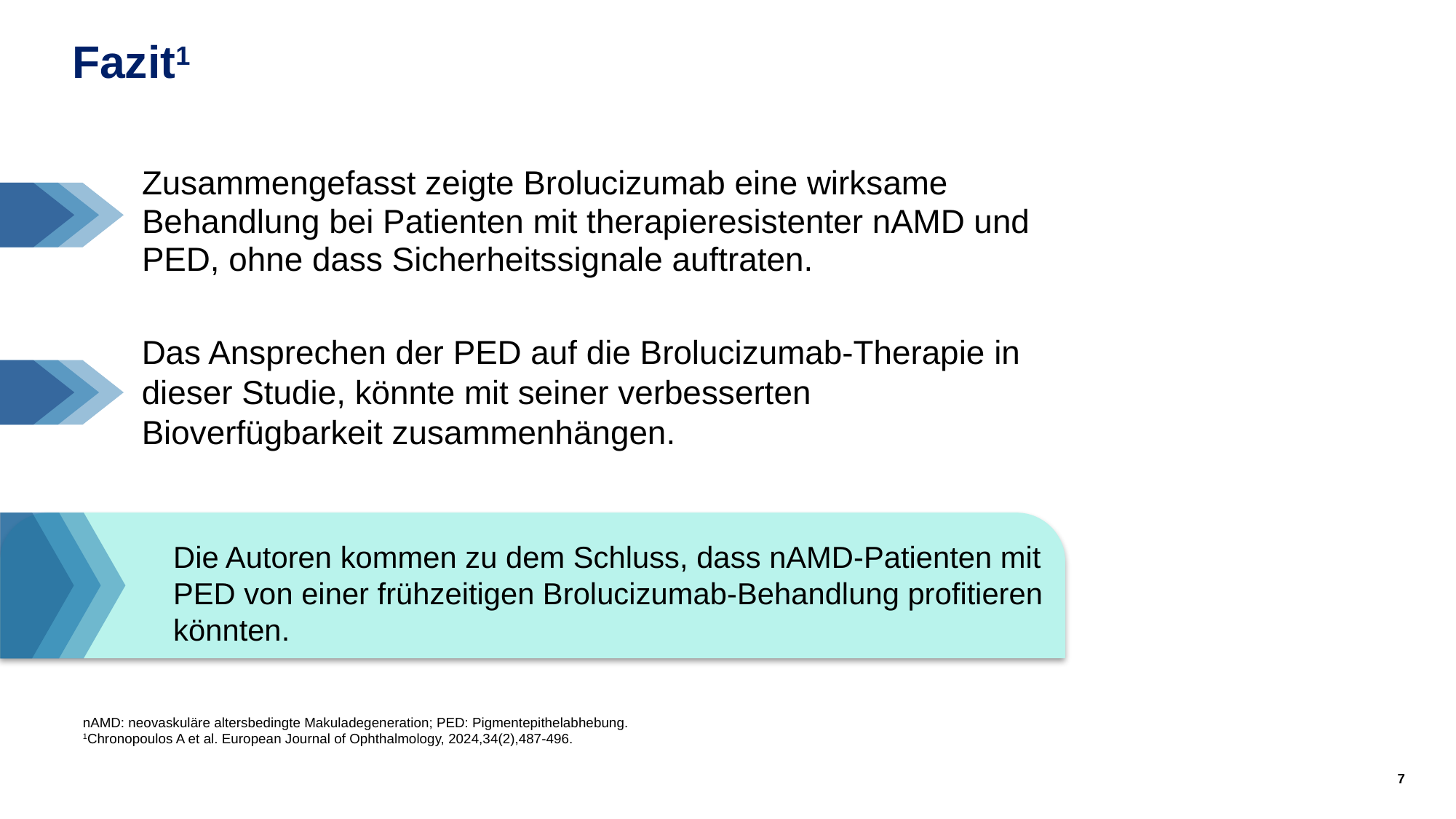

# Fazit1
Zusammengefasst zeigte Brolucizumab eine wirksame Behandlung bei Patienten mit therapieresistenter nAMD und PED, ohne dass Sicherheitssignale auftraten.

Das Ansprechen der PED auf die Brolucizumab-Therapie in dieser Studie, könnte mit seiner verbesserten Bioverfügbarkeit zusammenhängen.

Die Autoren kommen zu dem Schluss, dass nAMD-Patienten mit PED von einer frühzeitigen Brolucizumab-Behandlung profitieren könnten.
nAMD: neovaskuläre altersbedingte Makuladegeneration; PED: Pigmentepithelabhebung.
1Chronopoulos A et al. European Journal of Ophthalmology, 2024,34(2),487-496.
7